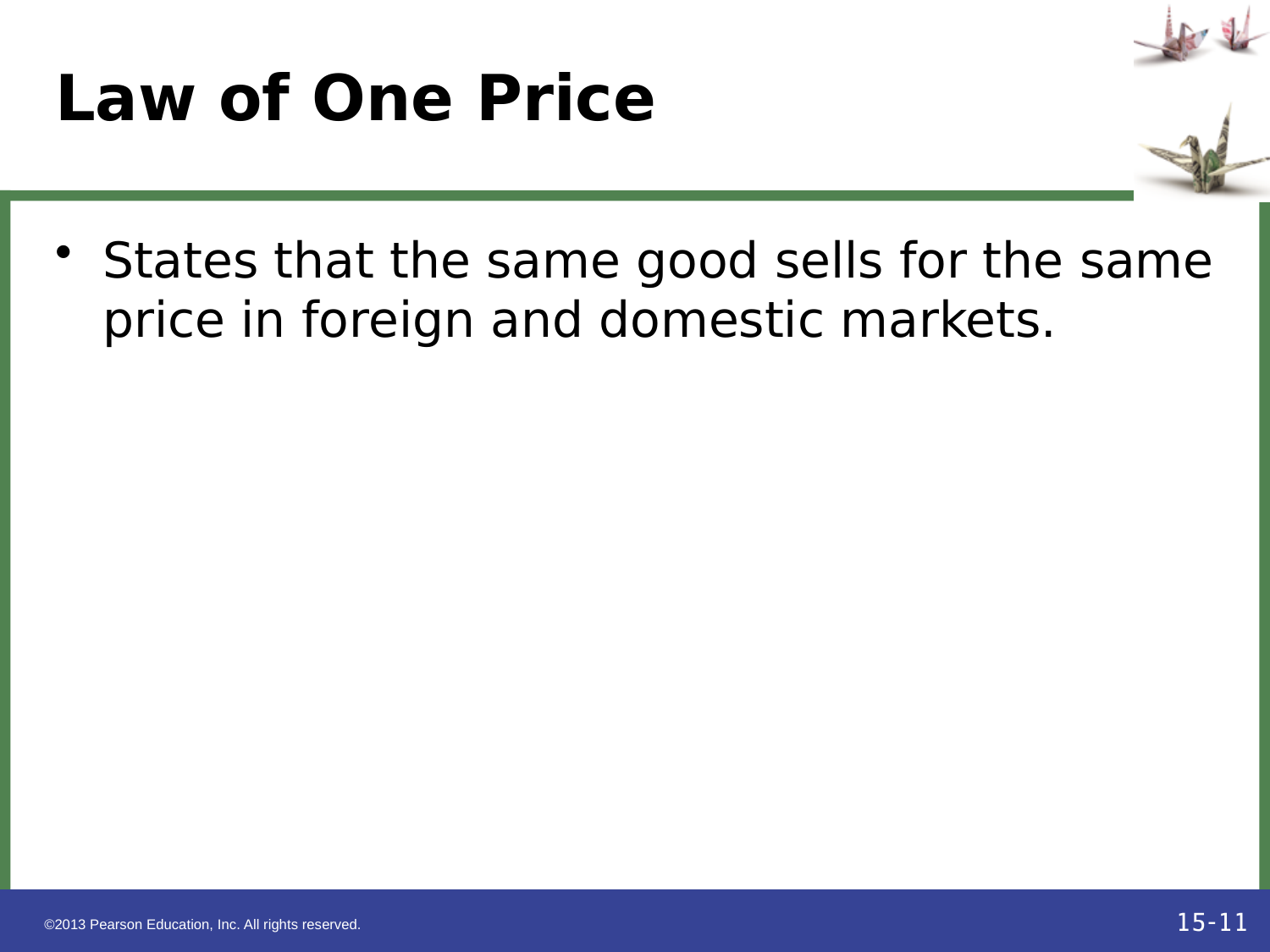

# Law of One Price
States that the same good sells for the same price in foreign and domestic markets.